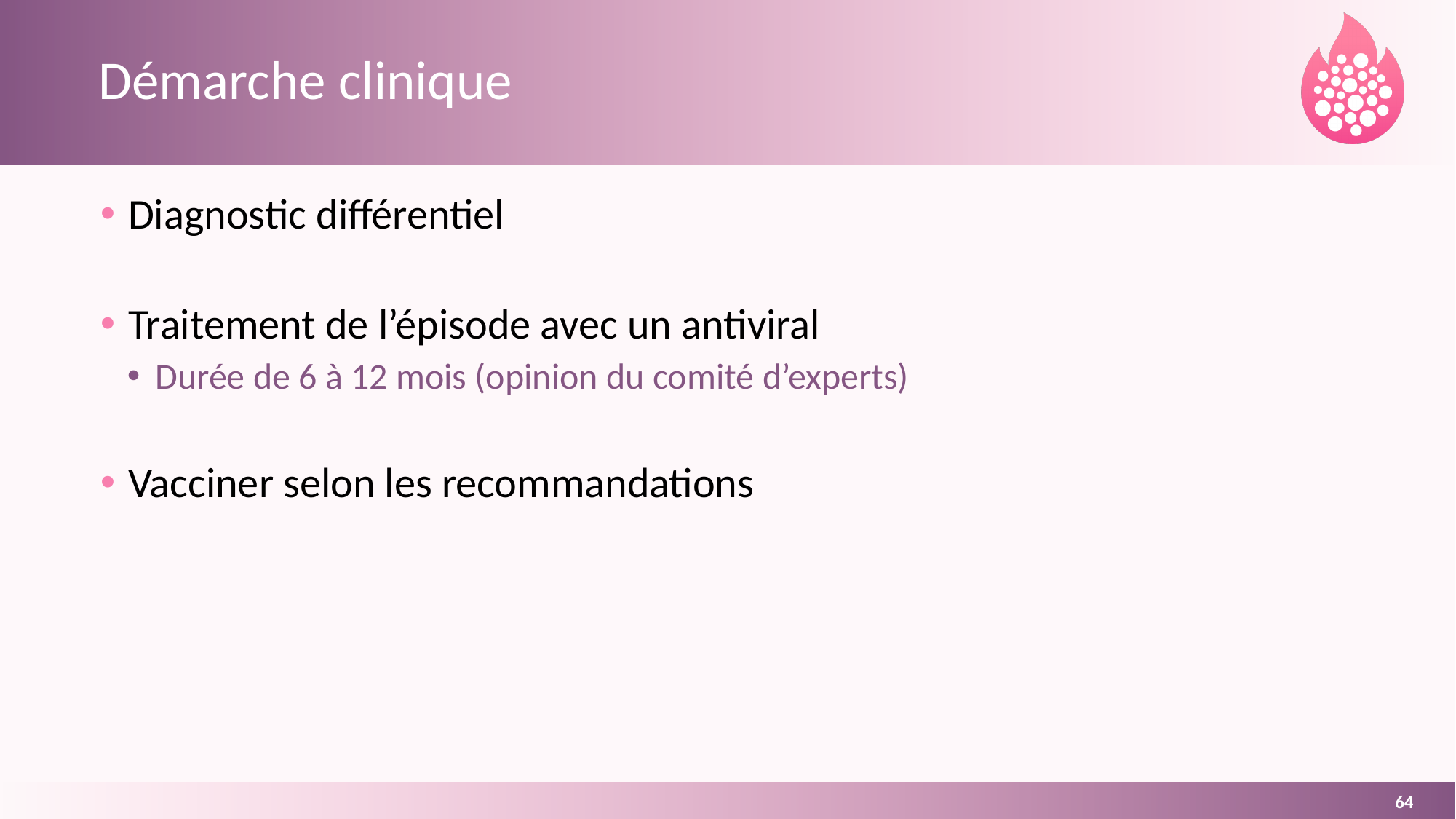

# Démarche clinique
Diagnostic différentiel

Traitement de l’épisode avec un antiviral
Durée de 6 à 12 mois (opinion du comité d’experts)

Vacciner selon les recommandations

64